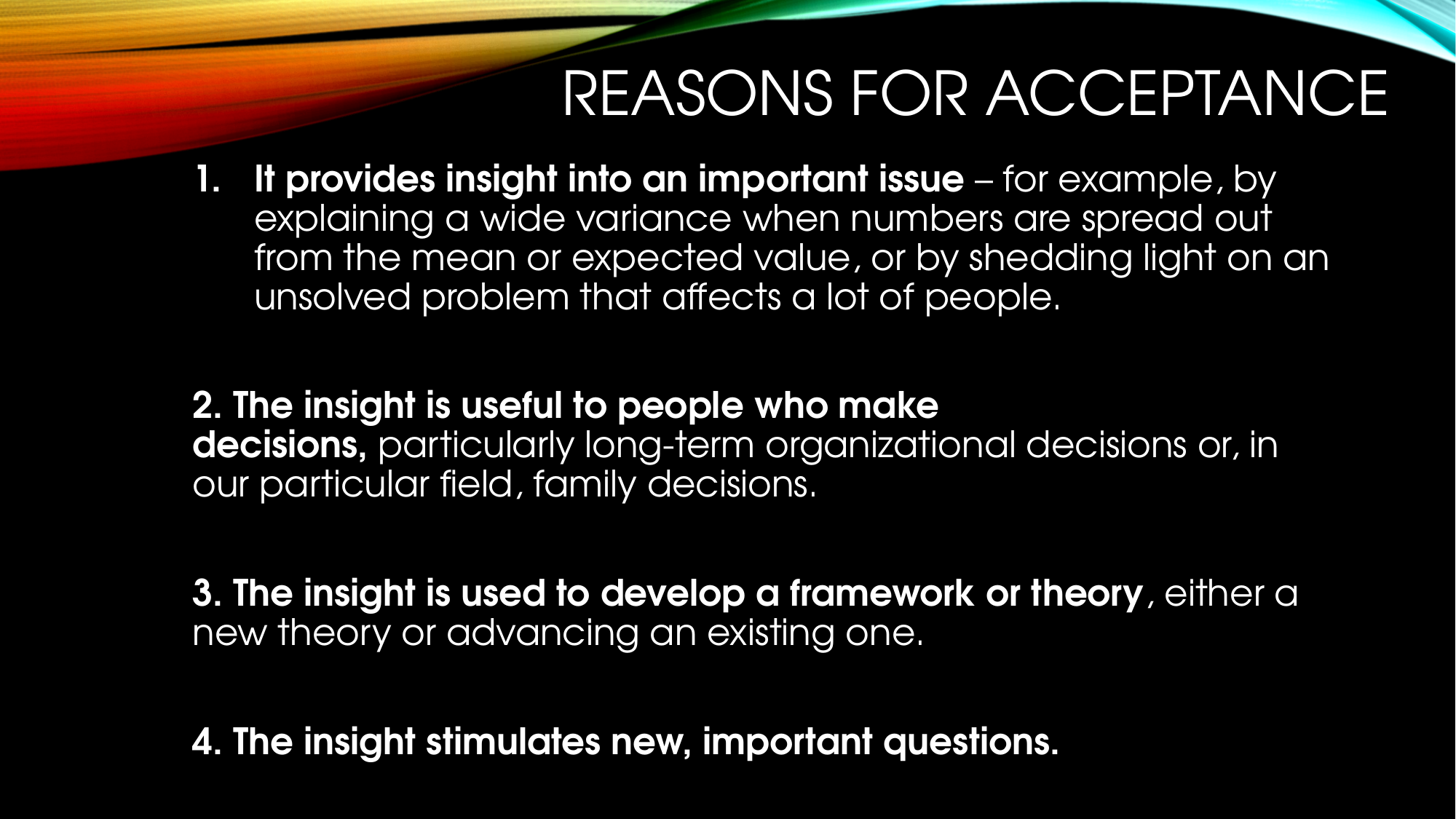

# Reasons for Acceptance
It provides insight into an important issue – for example, by explaining a wide variance when numbers are spread out from the mean or expected value, or by shedding light on an unsolved problem that affects a lot of people.

2. The insight is useful to people who make   decisions, particularly long-term organizational decisions or, in our particular field, family decisions.

3. The insight is used to develop a framework or theory, either a new theory or advancing an existing one.

4. The insight stimulates new, important questions.